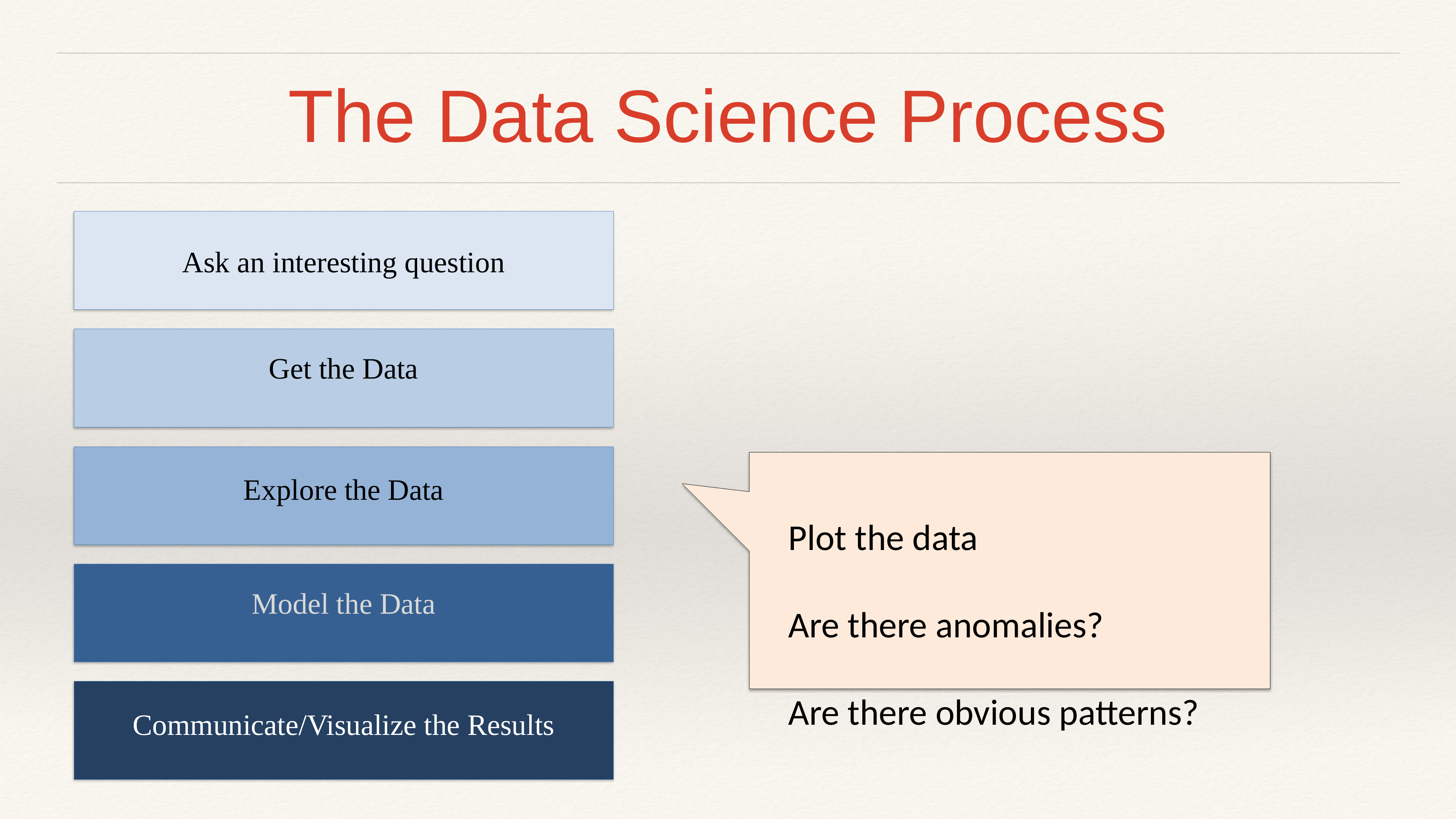

# The Data Science Process

Ask an interesting question

Get the Data

Explore the Data
Plot the data
Are there anomalies?
Are there obvious patterns?

Model the Data

Communicate/Visualize the Results